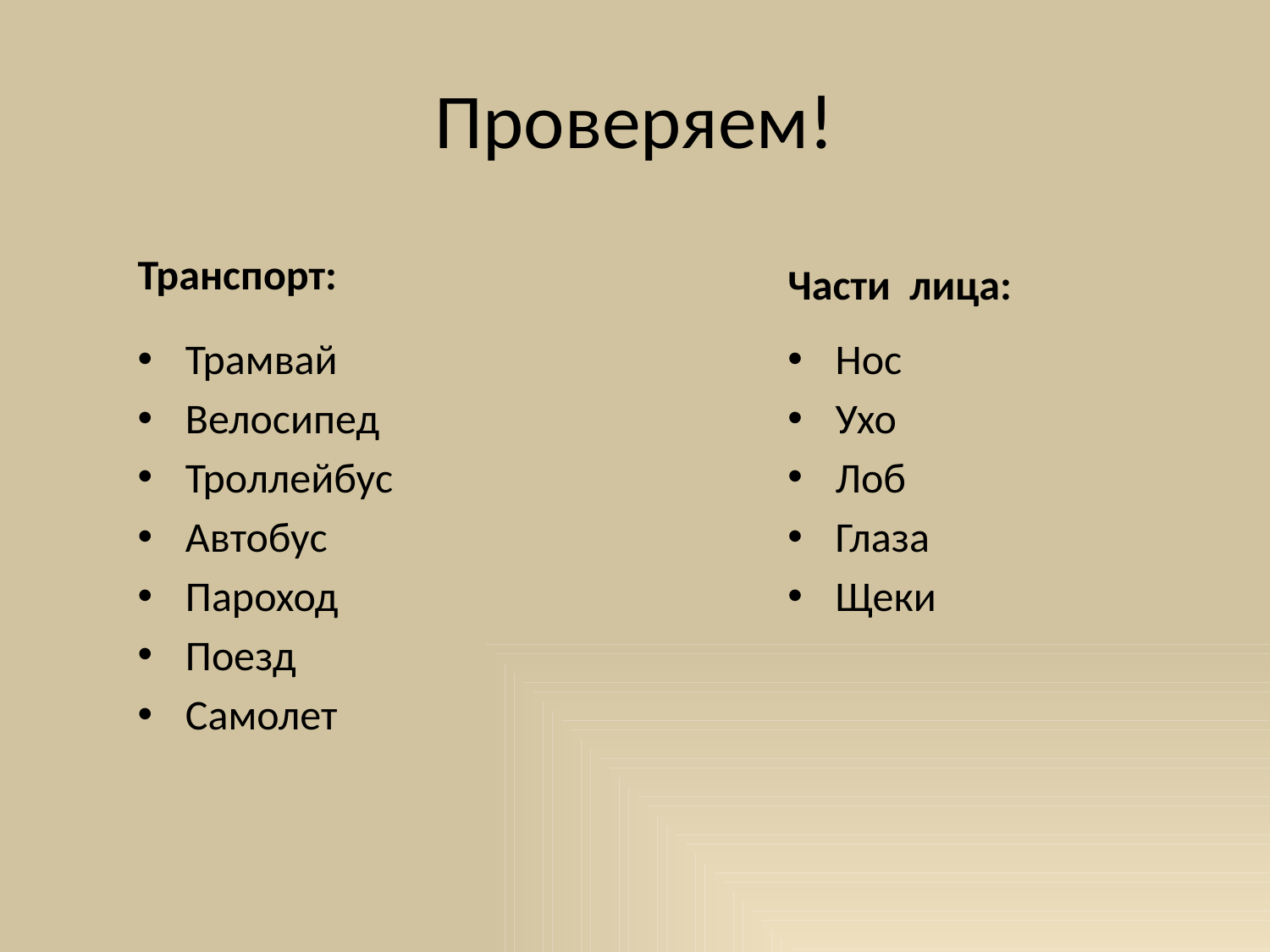

# Проверяем!
Транспорт:
Части  лица:
Трамвай
Велосипед
Троллейбус
Автобус
Пароход
Поезд
Самолет
Нос
Ухо
Лоб
Глаза
Щеки